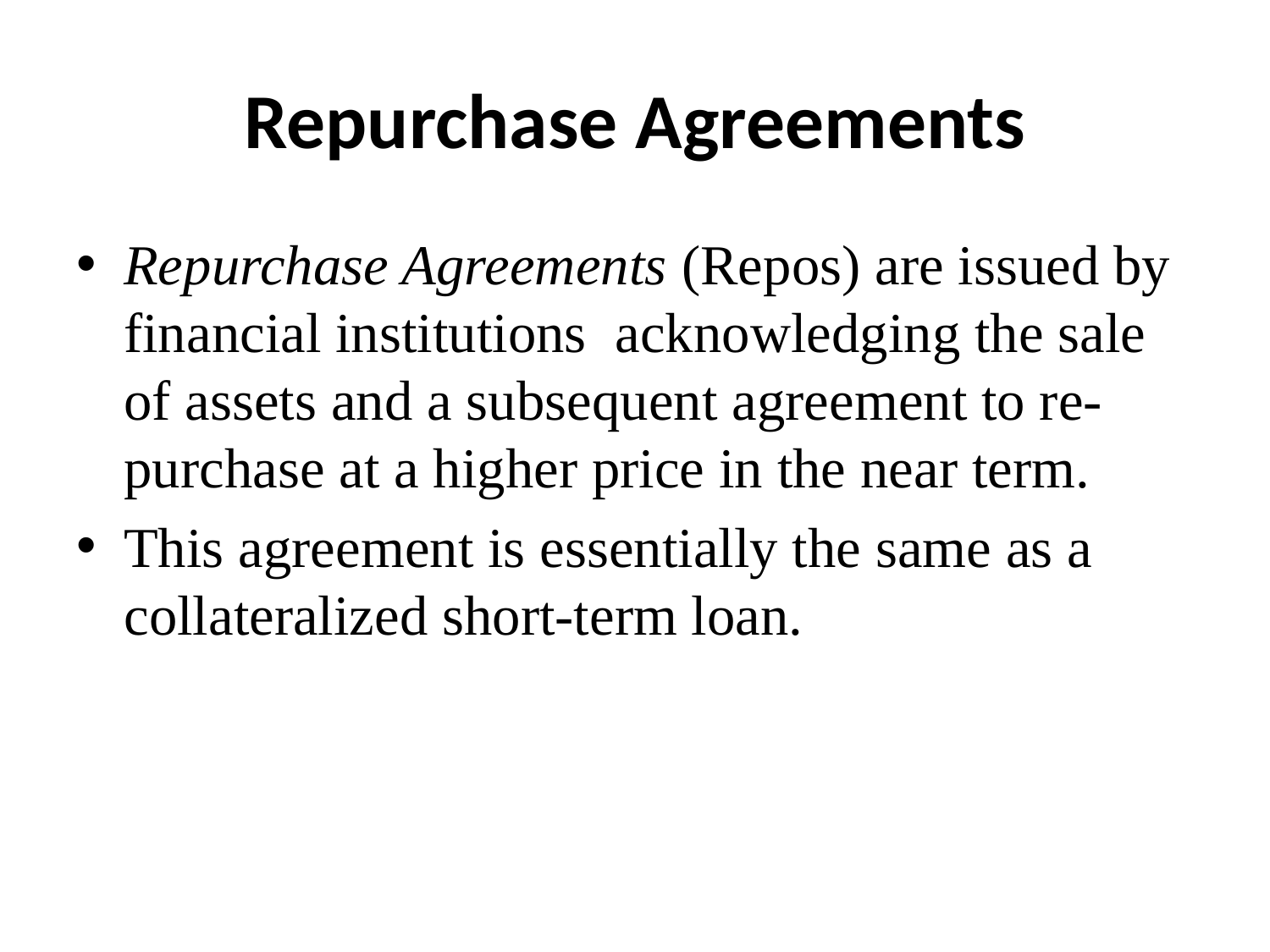

# Repurchase Agreements
Repurchase Agreements (Repos) are issued by financial institutions  acknowledging the sale of assets and a subsequent agreement to re-purchase at a higher price in the near term.
This agreement is essentially the same as a collateralized short-term loan.